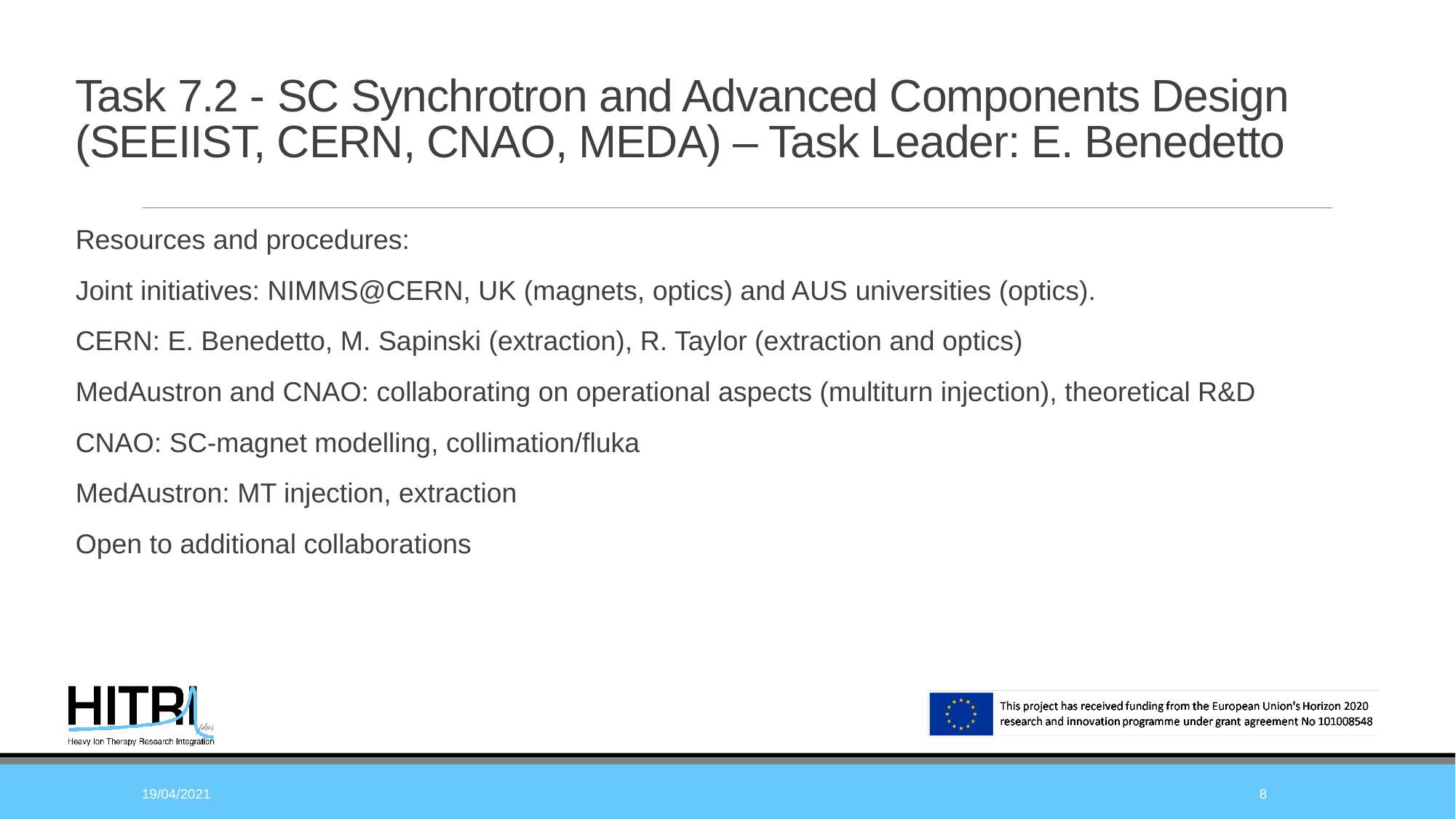

# Task 7.2 - SC Synchrotron and Advanced Components Design (SEEIIST, CERN, CNAO, MEDA) – Task Leader: E. Benedetto
Resources and procedures:
Joint initiatives: NIMMS@CERN, UK (magnets, optics) and AUS universities (optics).
CERN: E. Benedetto, M. Sapinski (extraction), R. Taylor (extraction and optics)
MedAustron and CNAO: collaborating on operational aspects (multiturn injection), theoretical R&D
CNAO: SC-magnet modelling, collimation/fluka
MedAustron: MT injection, extraction
Open to additional collaborations
19/04/2021
8